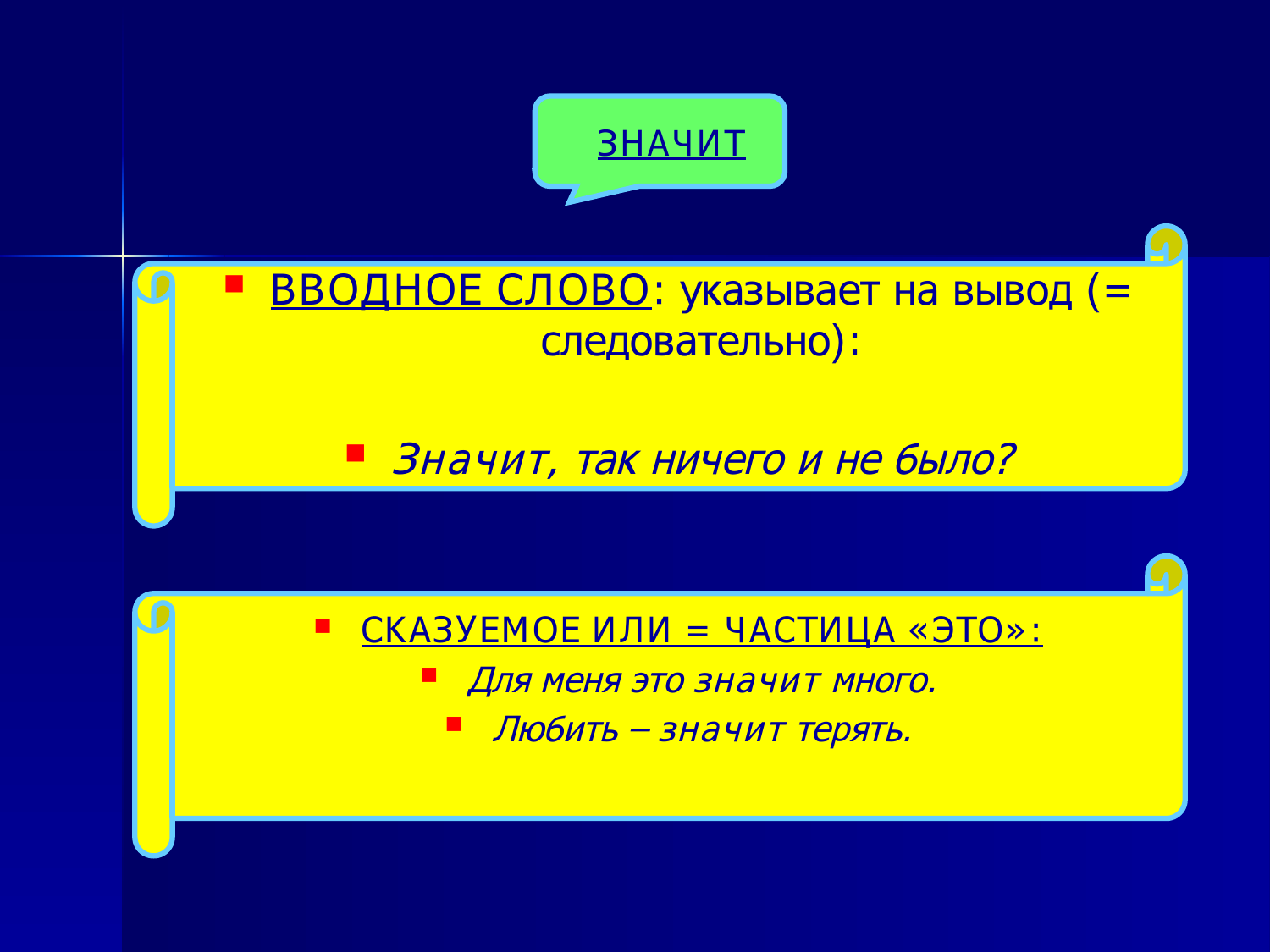

# ЗНАЧИТ

ВВОДНОЕ СЛОВО: указывает на вывод (= следовательно):

Значит, так ничего и не было?

СКАЗУЕМОЕ ИЛИ = ЧАСТИЦА «ЭТО»:
Для меня это значит много.
Любить – значит терять.